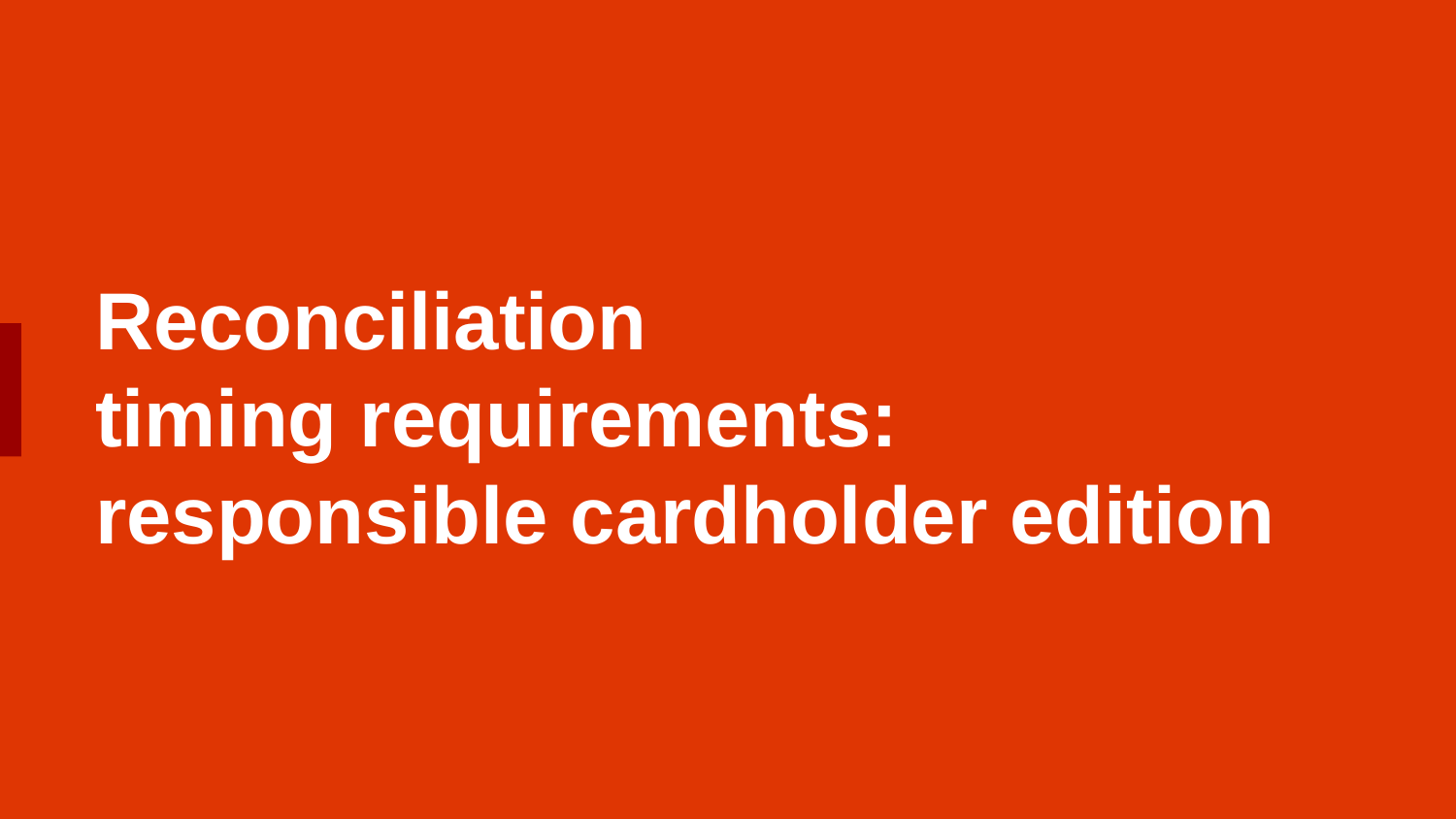

# Reconciliation timing requirements: responsible cardholder edition